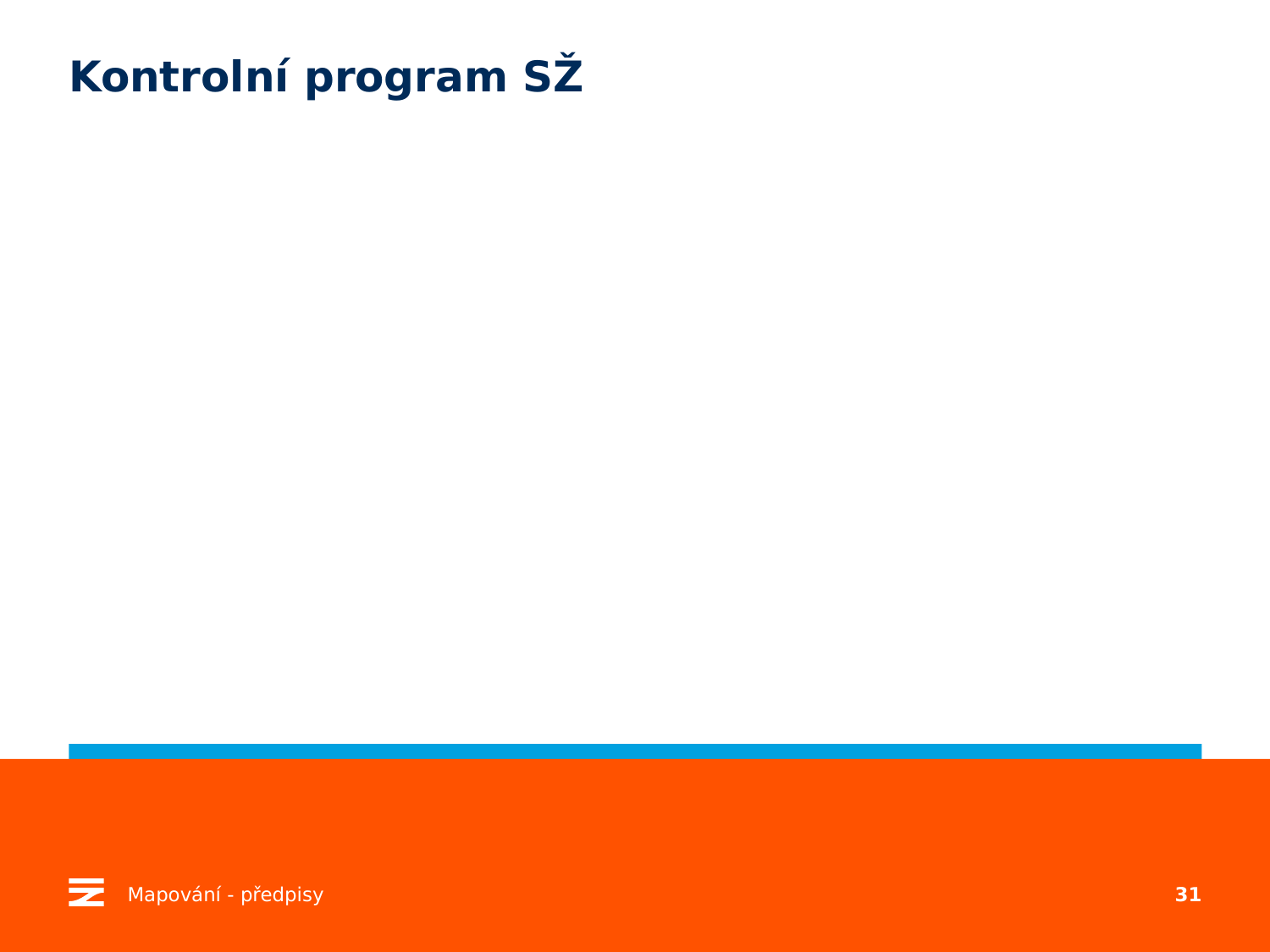

# Kontrolní program SŽ
Mapování - předpisy
31